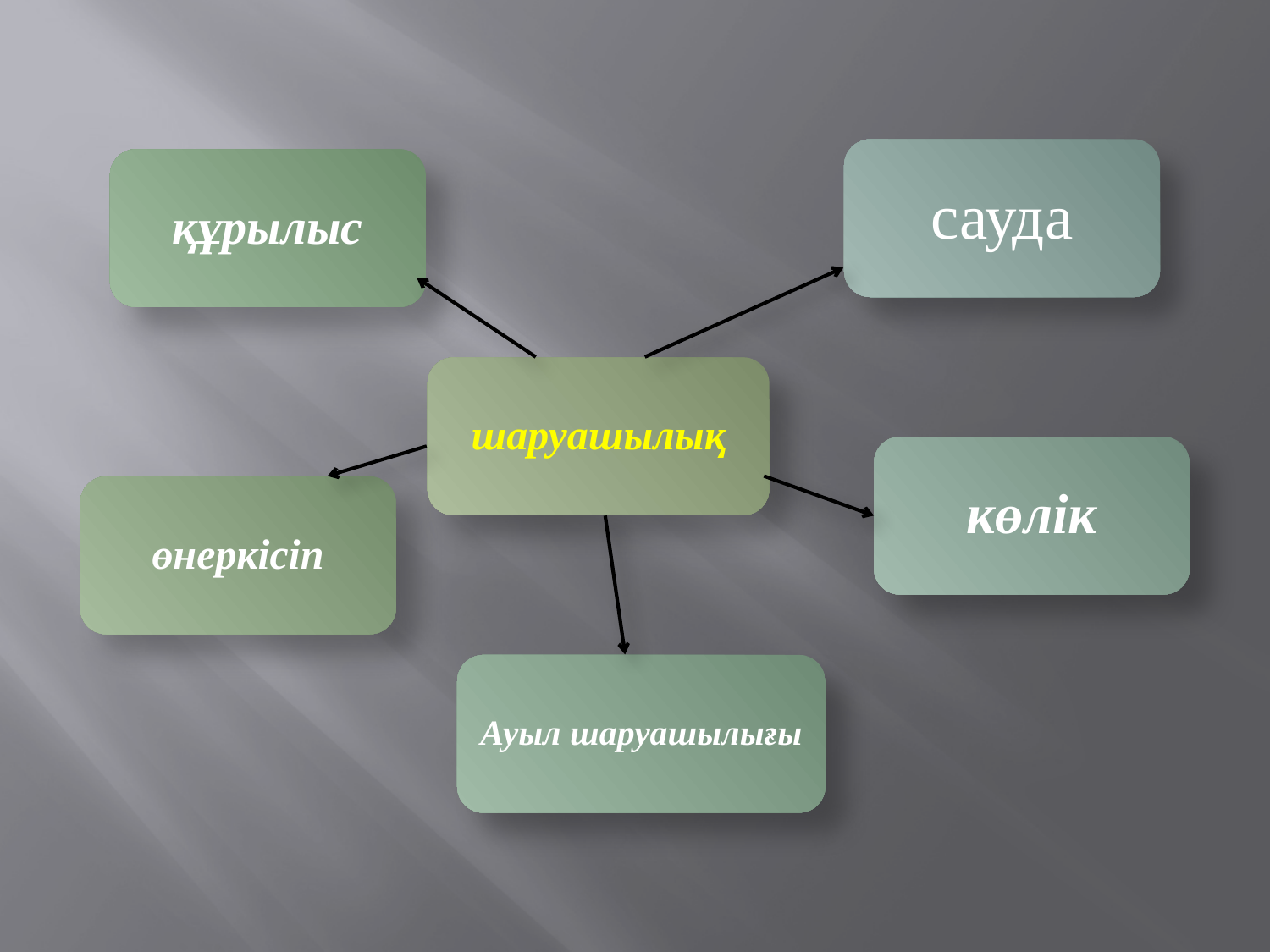

сауда

құрылыс

шаруашылық

көлік

өнеркісіп

Ауыл шаруашылығы